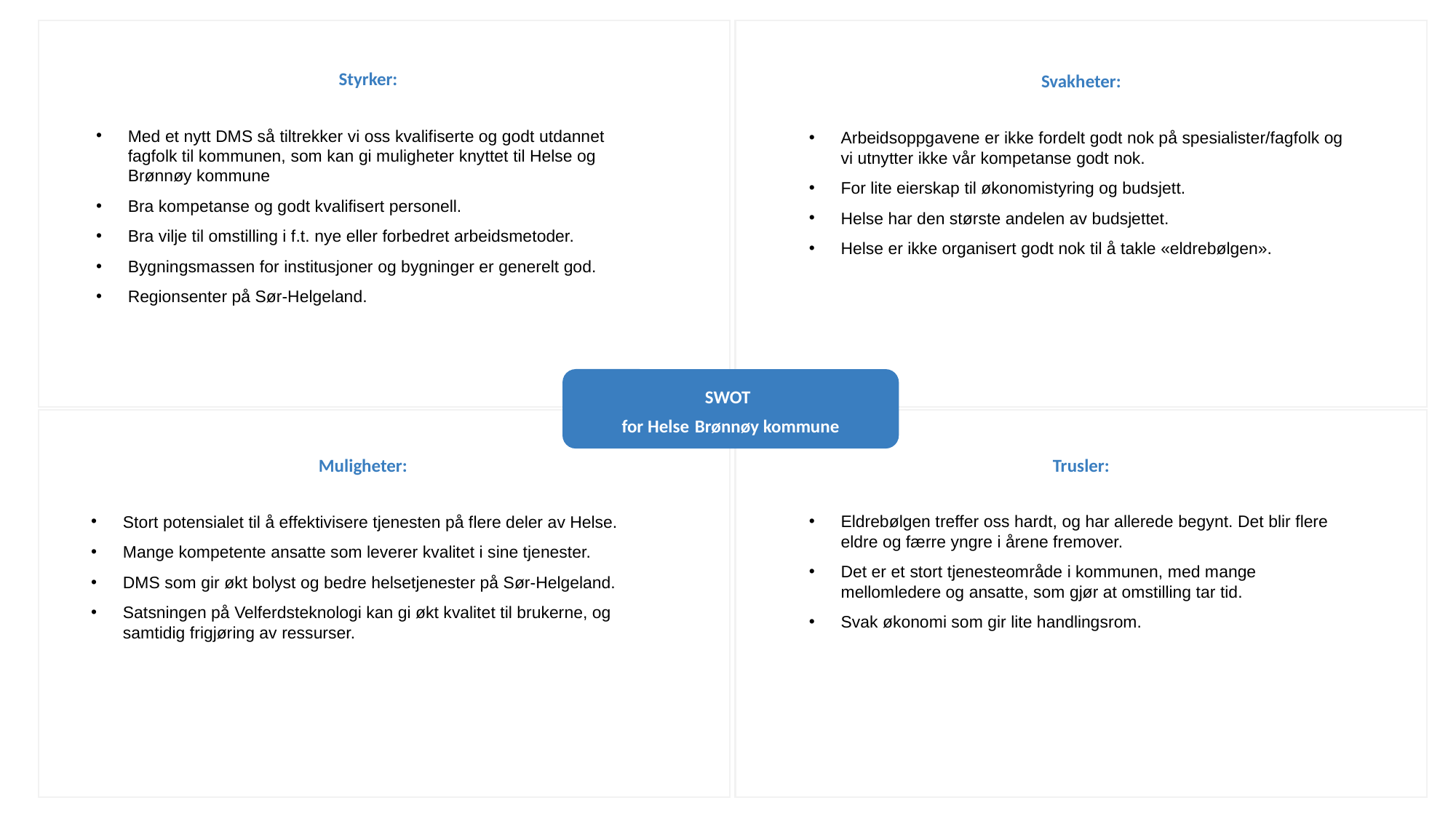

SWOT
for Helse Brønnøy kommune

Styrker:

Med et nytt DMS så tiltrekker vi oss kvalifiserte og godt utdannet fagfolk til kommunen, som kan gi muligheter knyttet til Helse og Brønnøy kommune
Bra kompetanse og godt kvalifisert personell.
Bra vilje til omstilling i f.t. nye eller forbedret arbeidsmetoder.
Bygningsmassen for institusjoner og bygninger er generelt god.
Regionsenter på Sør-Helgeland.

Svakheter:

Arbeidsoppgavene er ikke fordelt godt nok på spesialister/fagfolk og vi utnytter ikke vår kompetanse godt nok.
For lite eierskap til økonomistyring og budsjett.
Helse har den største andelen av budsjettet.
Helse er ikke organisert godt nok til å takle «eldrebølgen».

Trusler:

Eldrebølgen treffer oss hardt, og har allerede begynt. Det blir flere eldre og færre yngre i årene fremover.
Det er et stort tjenesteområde i kommunen, med mange mellomledere og ansatte, som gjør at omstilling tar tid.
Svak økonomi som gir lite handlingsrom.

Muligheter:

Stort potensialet til å effektivisere tjenesten på flere deler av Helse.
Mange kompetente ansatte som leverer kvalitet i sine tjenester.
DMS som gir økt bolyst og bedre helsetjenester på Sør-Helgeland.
Satsningen på Velferdsteknologi kan gi økt kvalitet til brukerne, og samtidig frigjøring av ressurser.